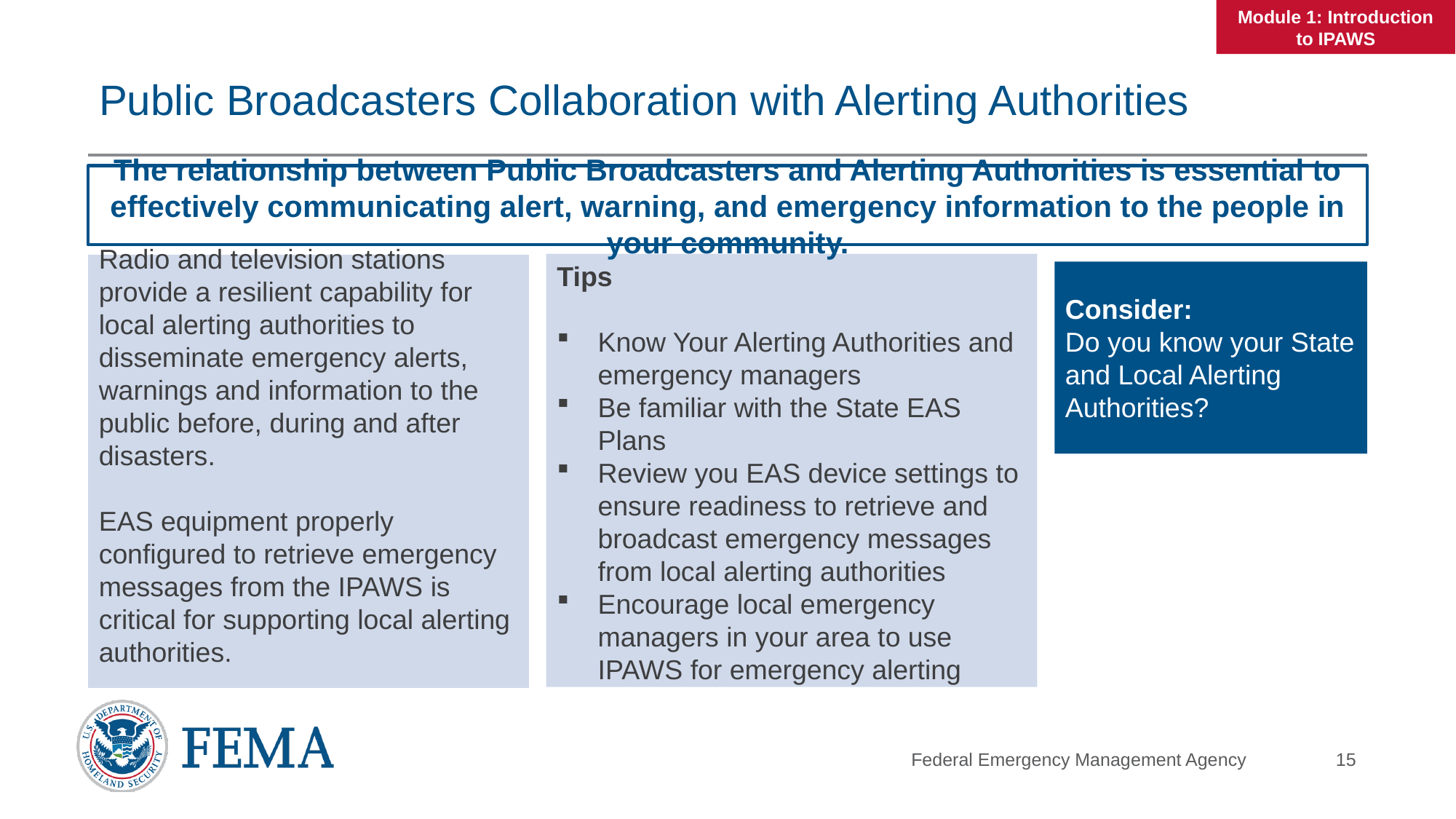

Module 1: Introduction to IPAWS
# Public Broadcasters Collaboration with Alerting Authorities
The relationship between Public Broadcasters and Alerting Authorities is essential to effectively communicating alert, warning, and emergency information to the people in your community.
Tips

Know Your Alerting Authorities and emergency managers
Be familiar with the State EAS Plans
Review you EAS device settings to ensure readiness to retrieve and broadcast emergency messages from local alerting authorities
Encourage local emergency managers in your area to use IPAWS for emergency alerting
Radio and television stations provide a resilient capability for local alerting authorities to disseminate emergency alerts, warnings and information to the public before, during and after disasters.

EAS equipment properly configured to retrieve emergency messages from the IPAWS is critical for supporting local alerting authorities.

Consider:
Do you know your State and Local Alerting Authorities?
15